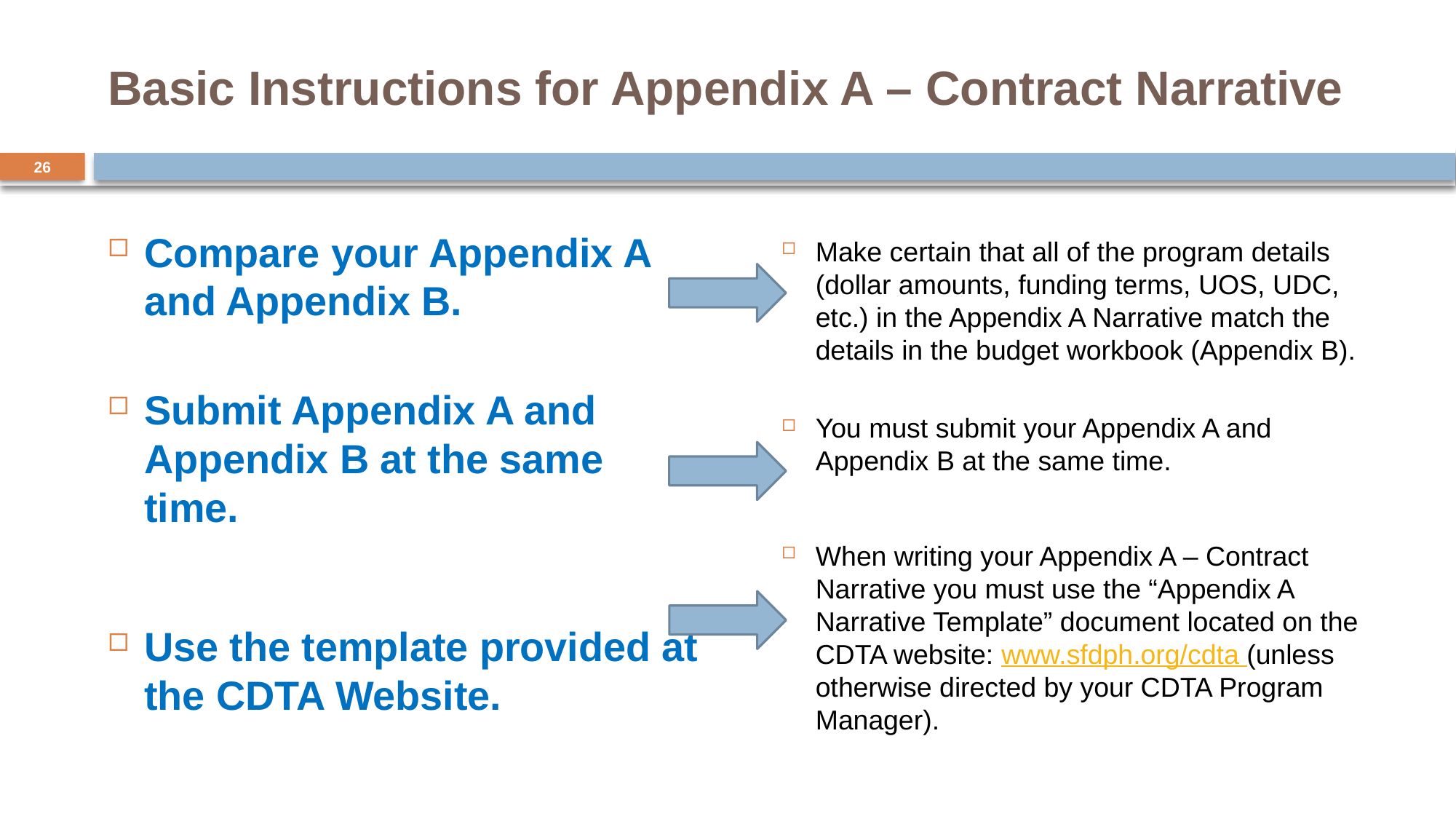

# Basic Instructions for Appendix A – Contract Narrative
26

Compare your Appendix A and Appendix B.

Submit Appendix A and Appendix B at the same time.

Use the template provided at the CDTA Website.

Make certain that all of the program details (dollar amounts, funding terms, UOS, UDC, etc.) in the Appendix A Narrative match the details in the budget workbook (Appendix B).

You must submit your Appendix A and Appendix B at the same time.

When writing your Appendix A – Contract Narrative you must use the “Appendix A Narrative Template” document located on the CDTA website: www.sfdph.org/cdta (unless otherwise directed by your CDTA Program Manager).